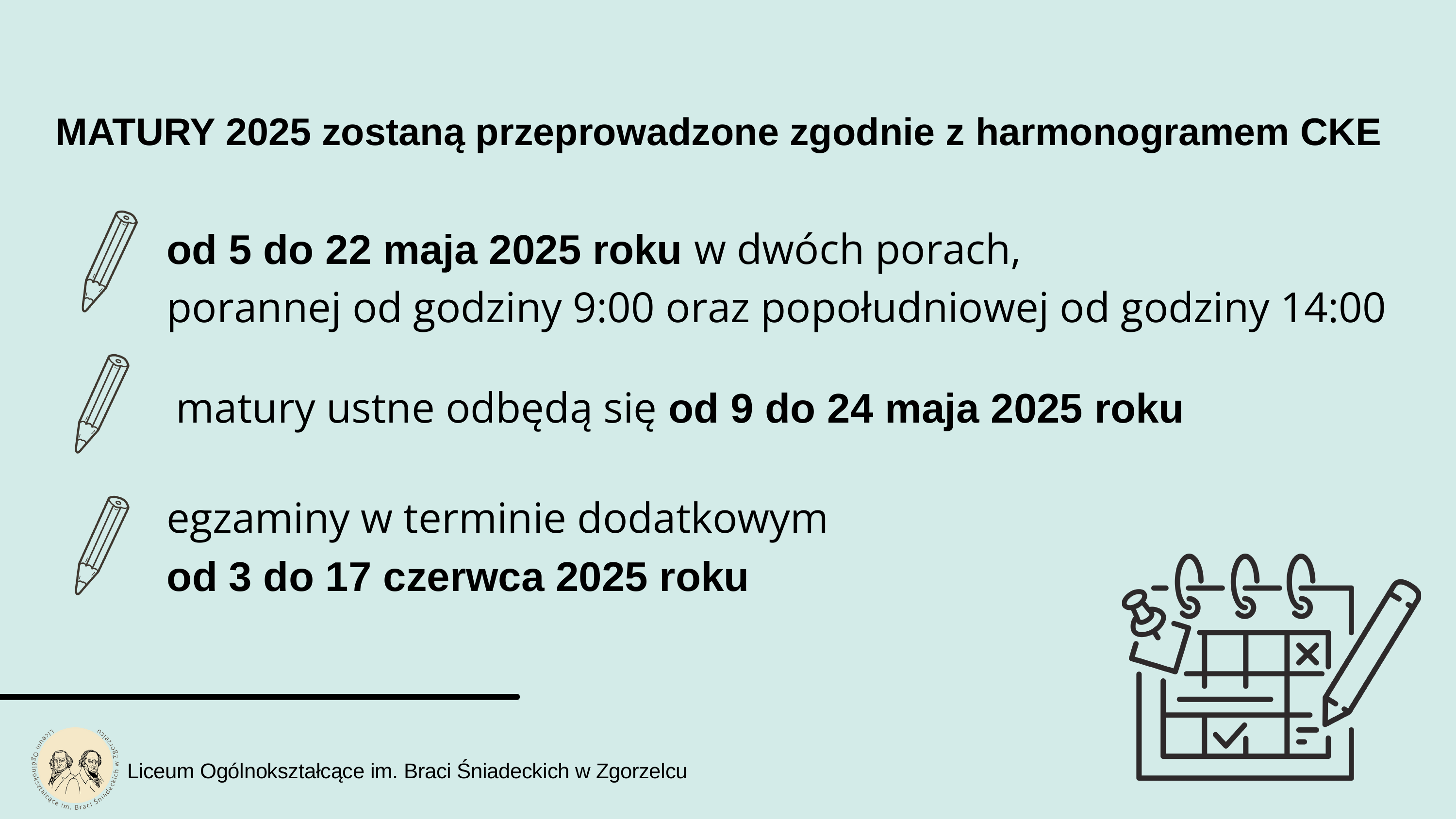

MATURY 2025 zostaną przeprowadzone zgodnie z harmonogramem CKE

od 5 do 22 maja 2025 roku w dwóch porach,
porannej od godziny 9:00 oraz popołudniowej od godziny 14:00

matury ustne odbędą się od 9 do 24 maja 2025 roku
egzaminy w terminie dodatkowym
od 3 do 17 czerwca 2025 roku

Liceum Ogólnokształcące im. Braci Śniadeckich w Zgorzelcu